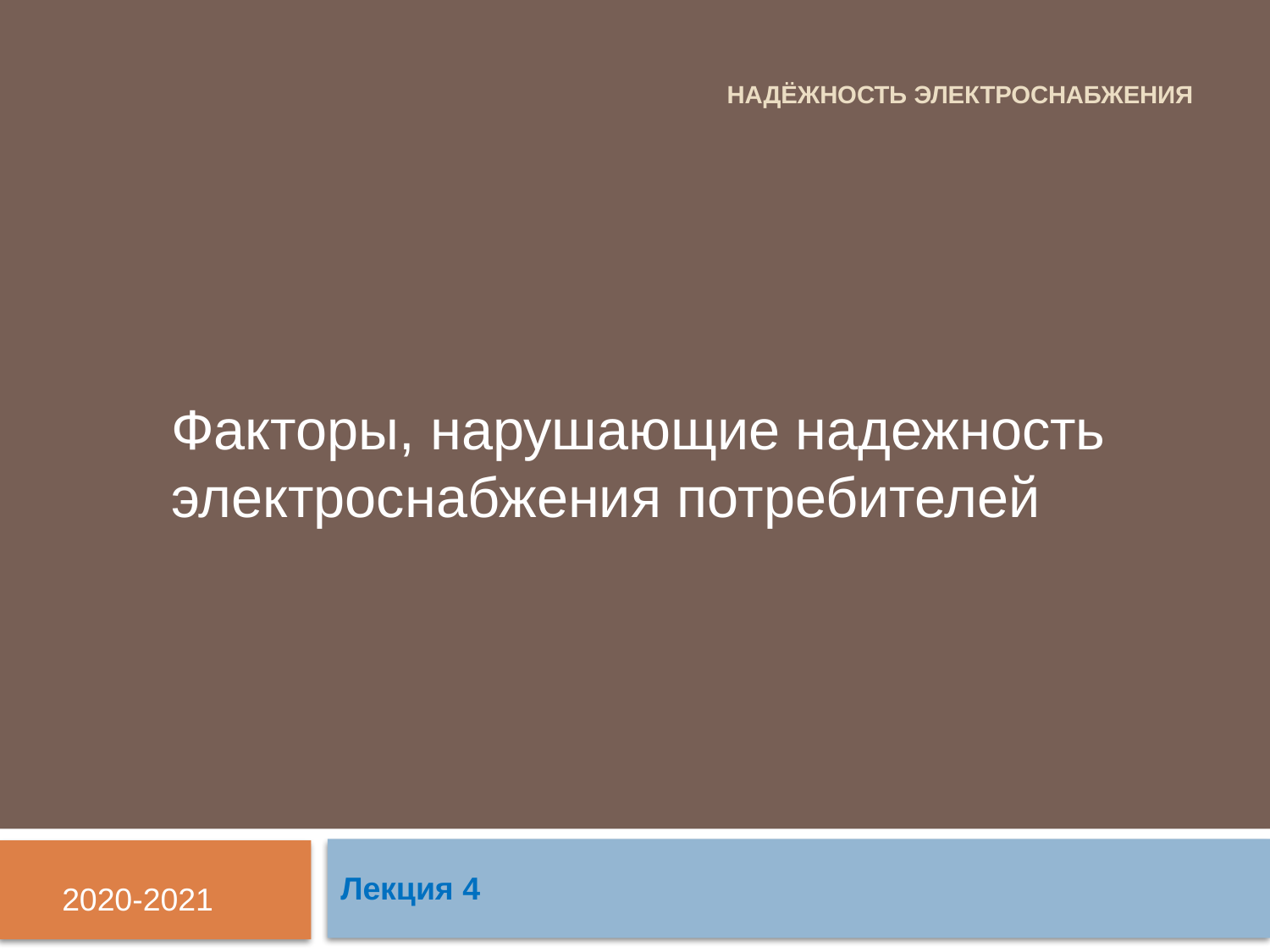

# Надёжность электроснабжения
Факторы, нарушающие надежность электроснабжения потребителей
Лекция 4
2020-2021